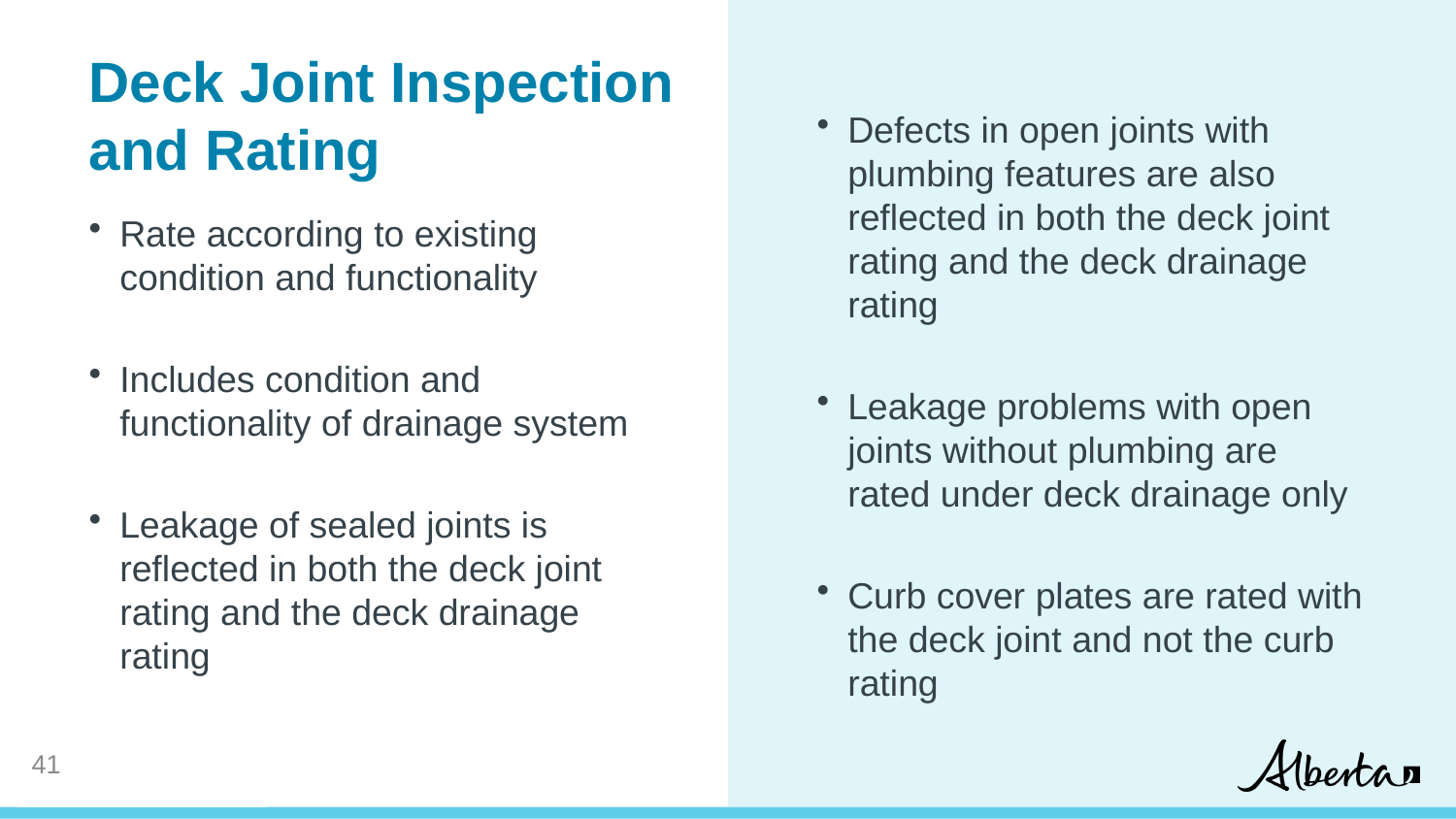

Deck Joint Inspection and Rating
Defects in open joints with plumbing features are also reflected in both the deck joint rating and the deck drainage rating

Leakage problems with open joints without plumbing are rated under deck drainage only

Curb cover plates are rated with the deck joint and not the curb rating

Rate according to existing condition and functionality

Includes condition and functionality of drainage system

Leakage of sealed joints is reflected in both the deck joint rating and the deck drainage rating

41